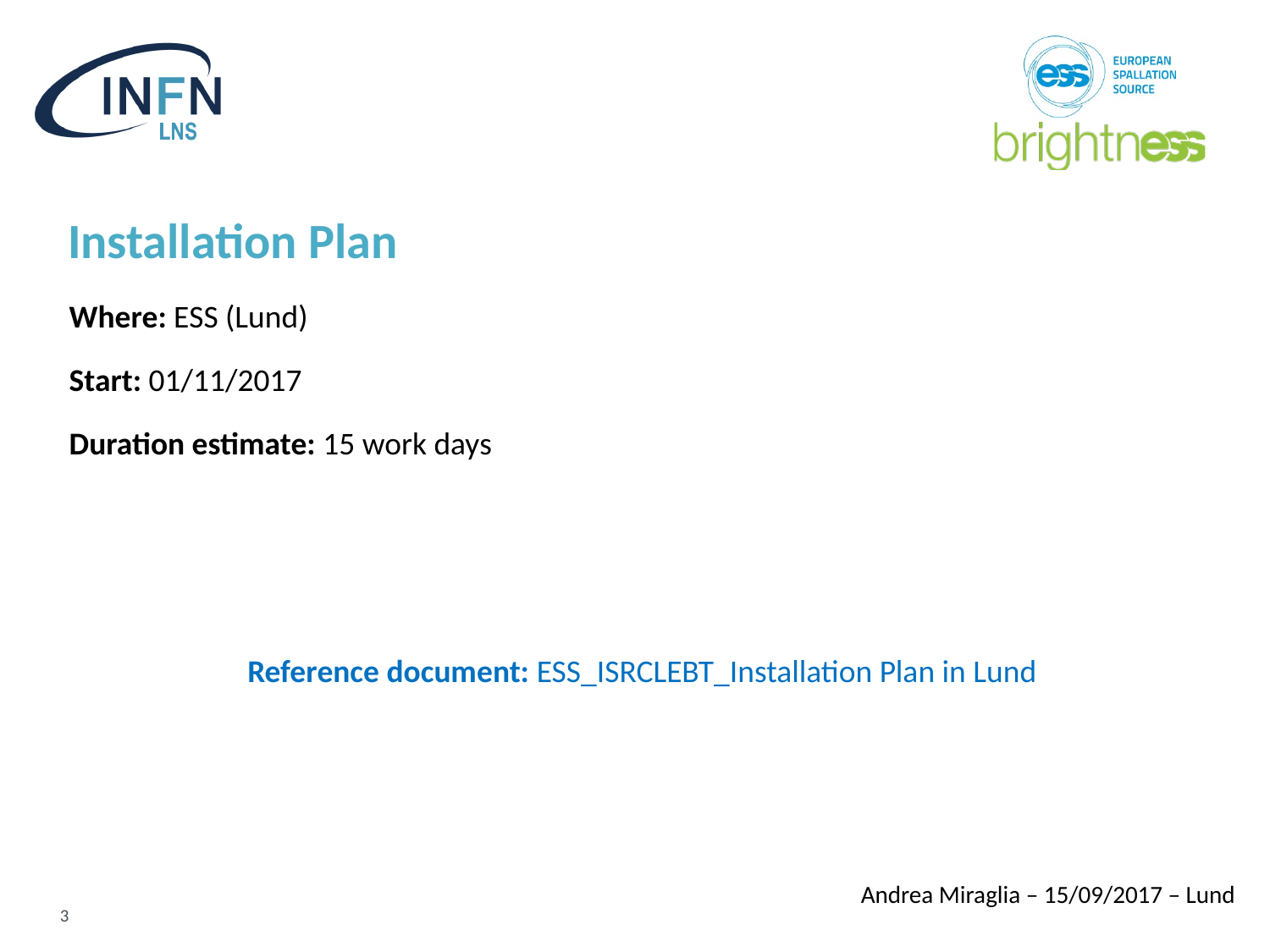

# Installation Plan
Where: ESS (Lund)

Start: 01/11/2017

Duration estimate: 15 work days
Reference document: ESS_ISRCLEBT_Installation Plan in Lund
3